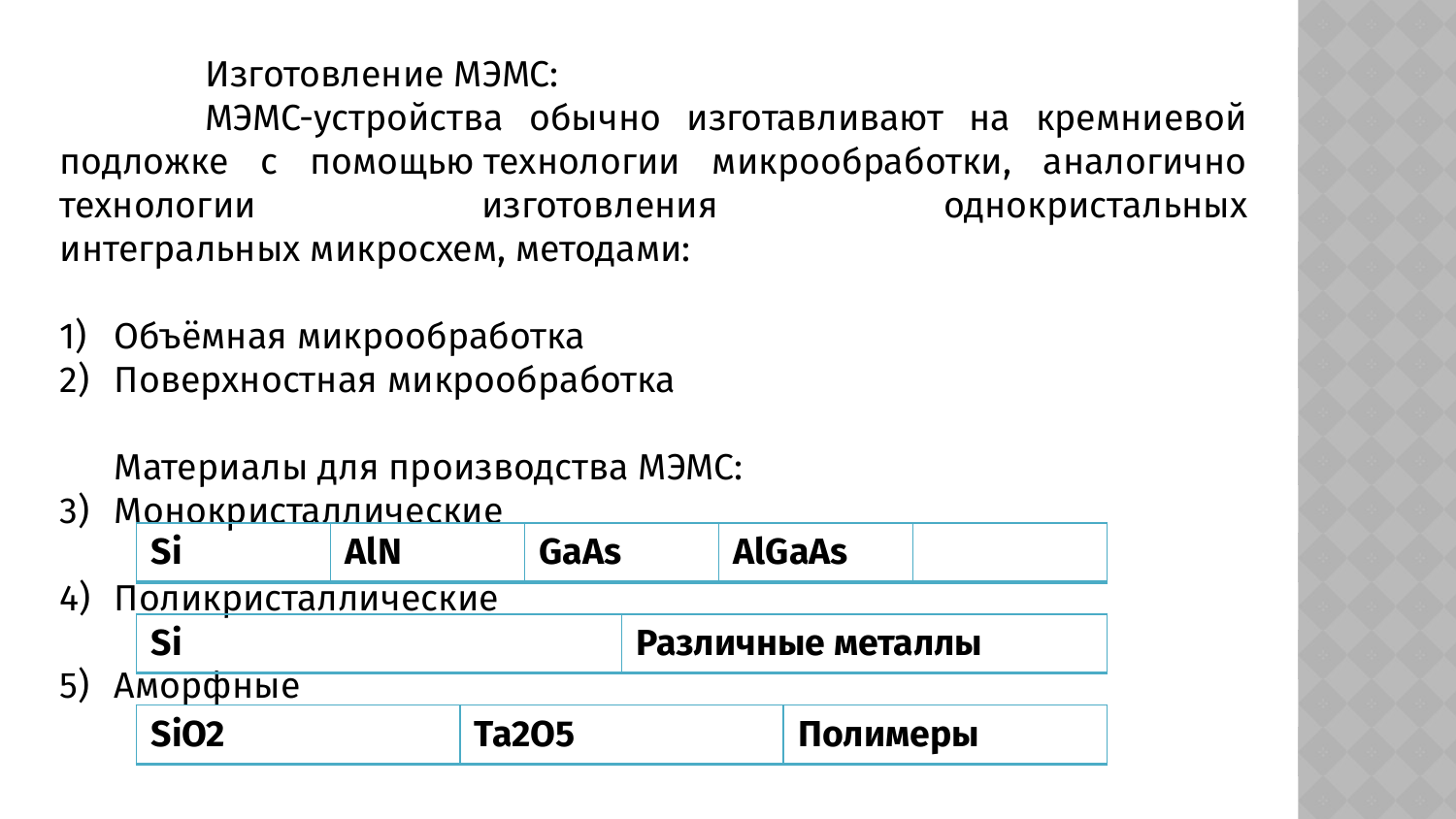

Изготовление МЭМС:
	МЭМС-устройства обычно изготавливают на кремниевой подложке с помощью технологии микрообработки, аналогично технологии изготовления однокристальных интегральных микросхем, методами:

Объёмная микрообработка
Поверхностная микрообработка

	Материалы для производства МЭМС:
Монокристаллические

Поликристаллические

Аморфные
| Si | AlN | GaAs | AlGaAs |  |
| --- | --- | --- | --- | --- |
| Si | Различные металлы |
| --- | --- |
| SiO2 | Ta2O5 | Полимеры |
| --- | --- | --- |